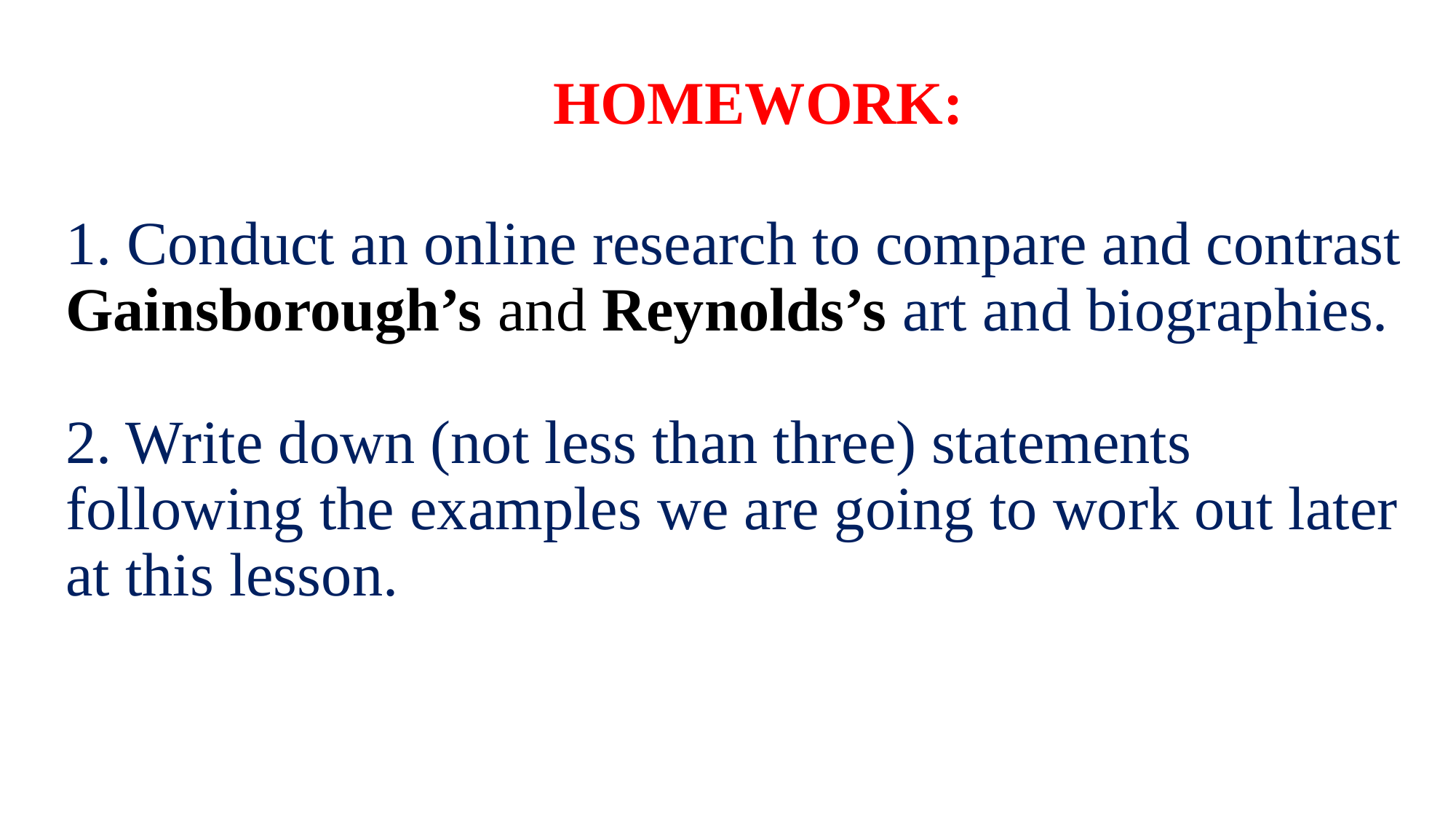

HOMEWORK:
# 1. Conduct an online research to compare and contrast Gainsborough’s and Reynolds’s art and biographies. 2. Write down (not less than three) statements following the examples we are going to work out later at this lesson.